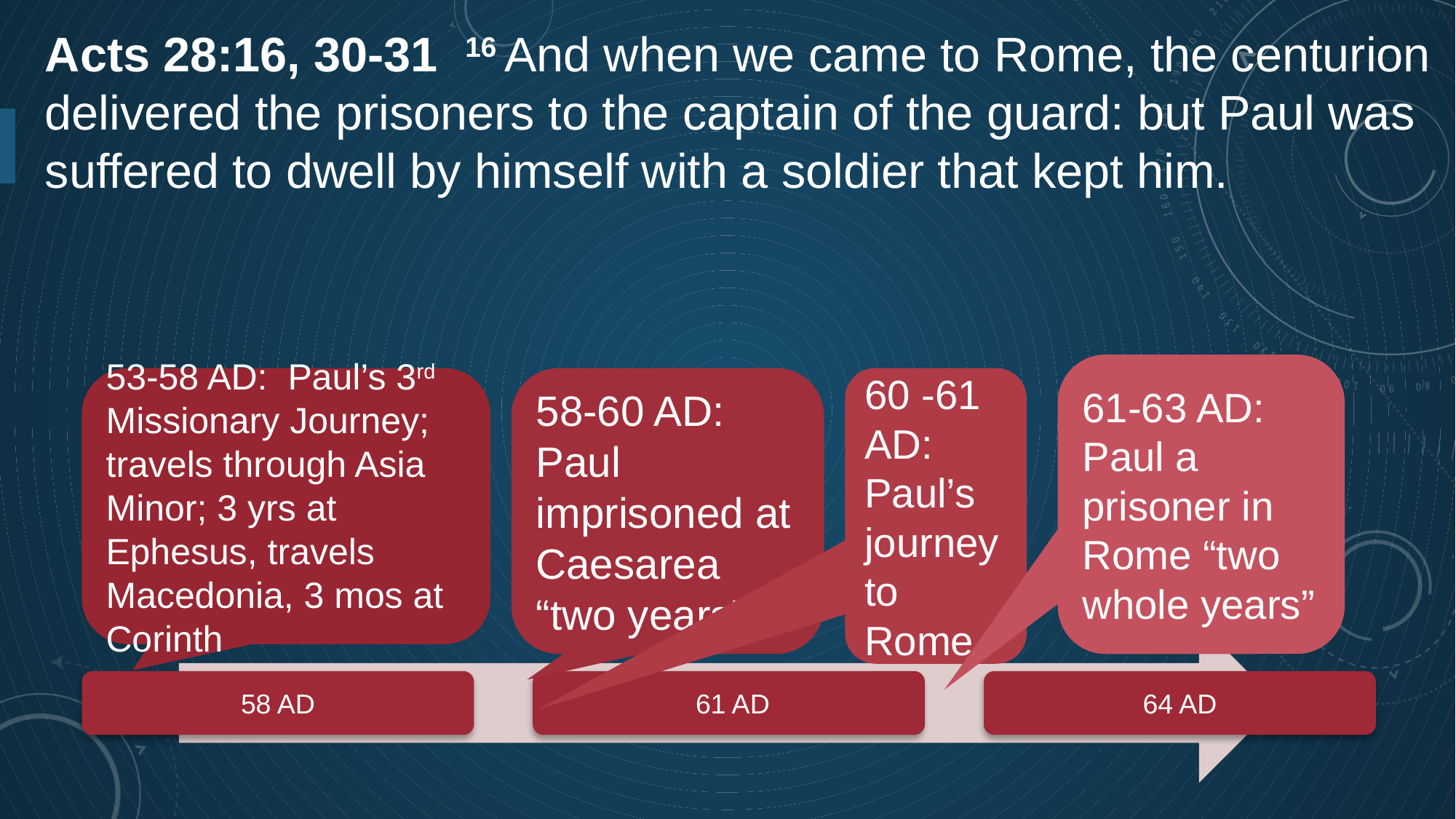

Acts 28:16, 30-31  16 And when we came to Rome, the centurion delivered the prisoners to the captain of the guard: but Paul was suffered to dwell by himself with a soldier that kept him.
61-63 AD:
Paul a prisoner in Rome “two whole years”
53-58 AD:  Paul’s 3rd Missionary Journey; travels through Asia Minor; 3 yrs at Ephesus, travels Macedonia, 3 mos at Corinth
60 -61 AD:
Paul’s journey to Rome
58-60 AD:  Paul imprisoned at Caesarea “two years”
58 AD
 61 AD
64 AD